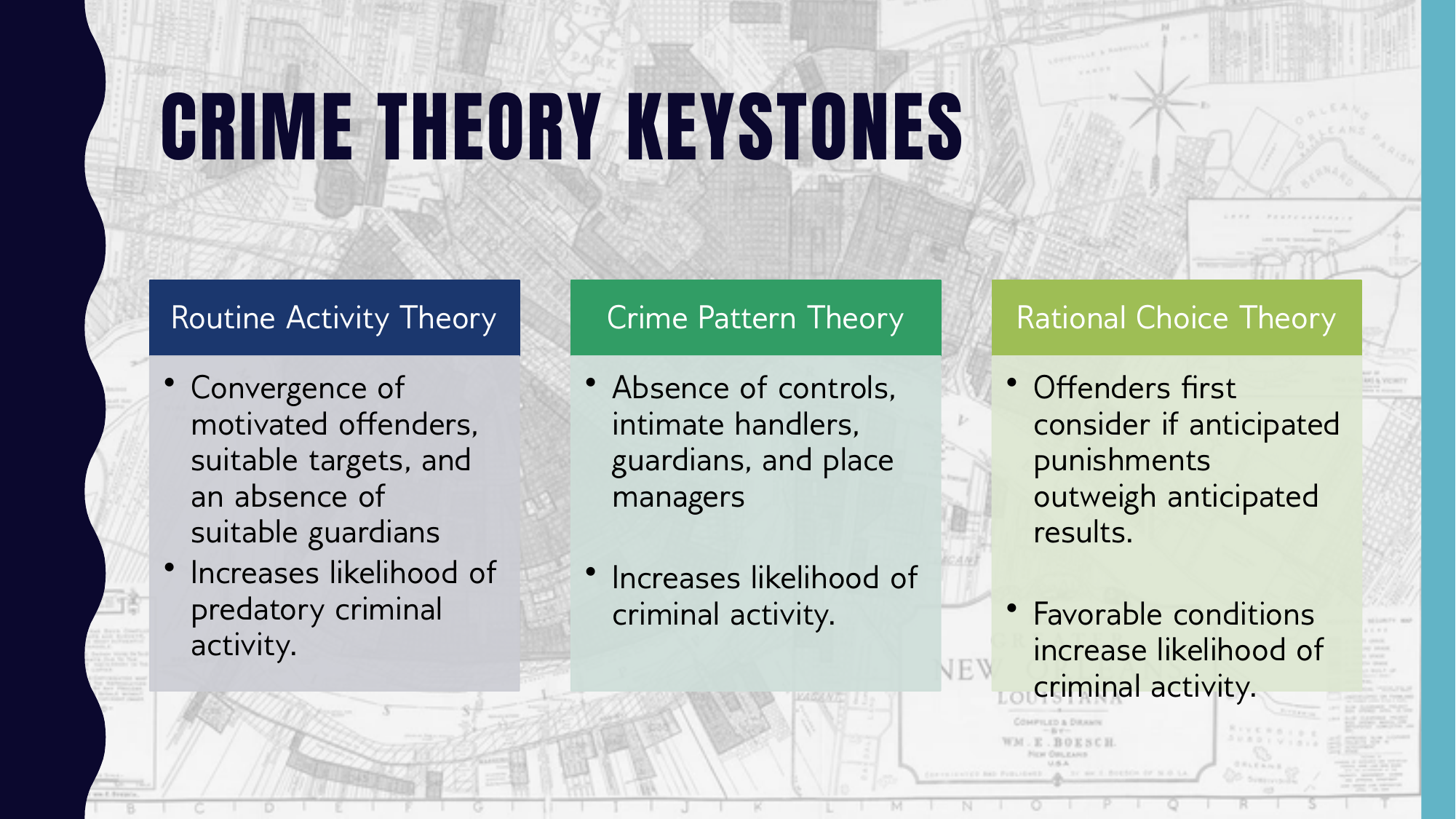

# Crime theory keystones
Routine Activity Theory
Convergence of motivated offenders, suitable targets, and an absence of suitable guardians
Increases likelihood of predatory criminal activity.
Crime Pattern Theory
Absence of controls, intimate handlers, guardians, and place managers

Increases likelihood of criminal activity.
Rational Choice Theory
Offenders first consider if anticipated punishments outweigh anticipated results.

Favorable conditions increase likelihood of criminal activity.